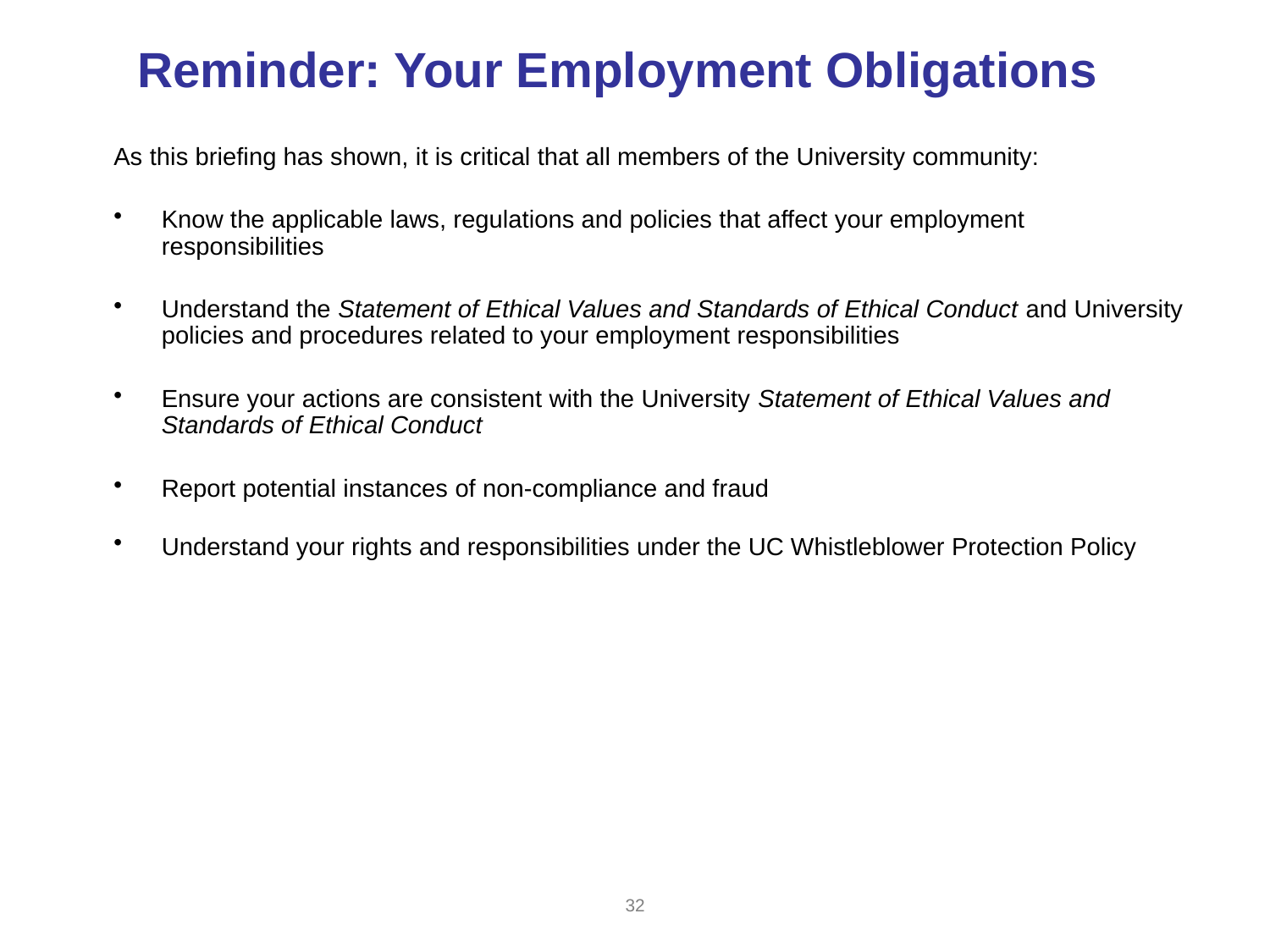

Reminder: Your Employment Obligations
As this briefing has shown, it is critical that all members of the University community:

Know the applicable laws, regulations and policies that affect your employment responsibilities

Understand the Statement of Ethical Values and Standards of Ethical Conduct and University policies and procedures related to your employment responsibilities

Ensure your actions are consistent with the University Statement of Ethical Values and Standards of Ethical Conduct

Report potential instances of non-compliance and fraud
Understand your rights and responsibilities under the UC Whistleblower Protection Policy

32